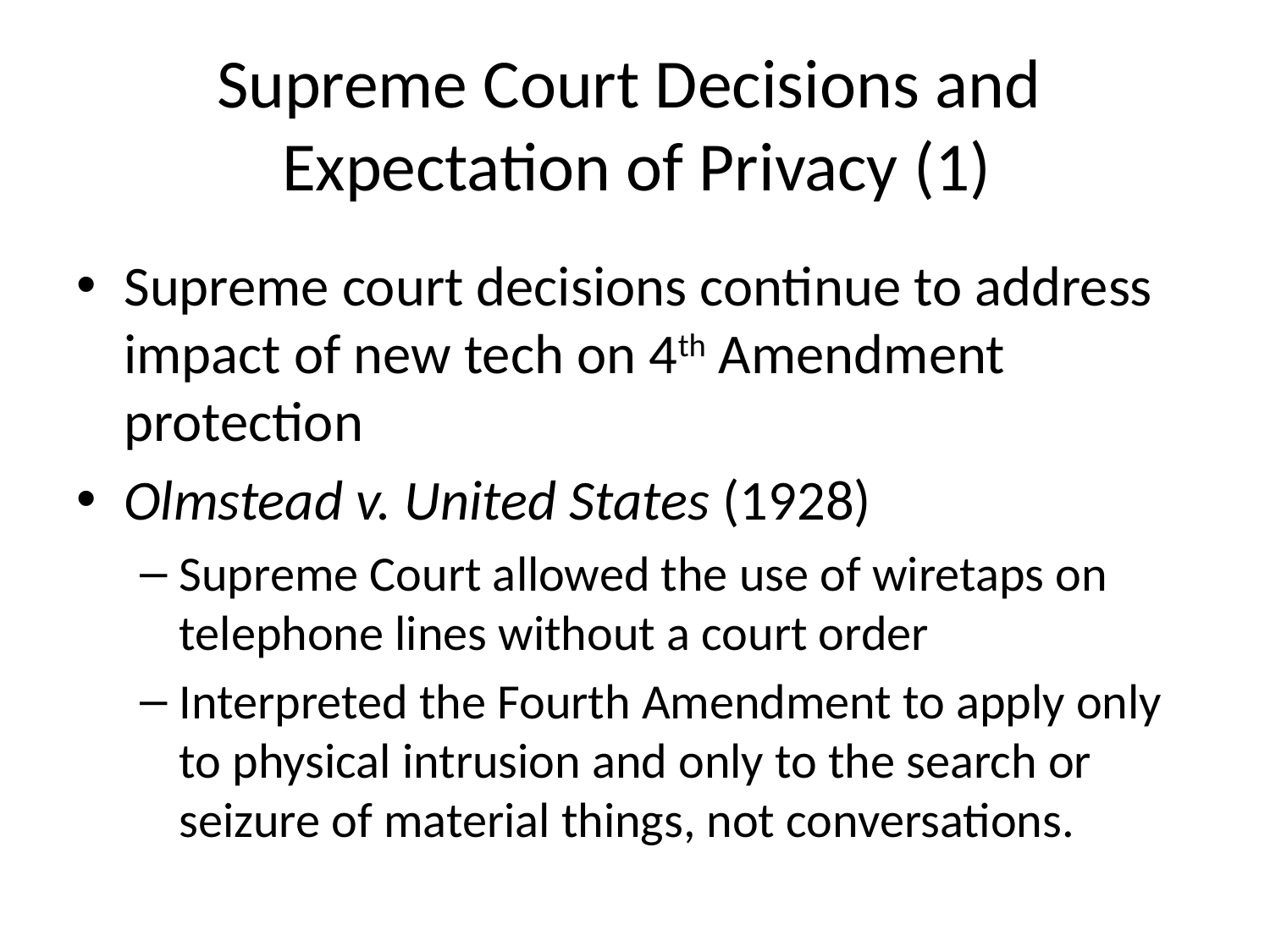

# Supreme Court Decisions and Expectation of Privacy (1)
Supreme court decisions continue to address impact of new tech on 4th Amendment protection
Olmstead v. United States (1928)
Supreme Court allowed the use of wiretaps on telephone lines without a court order
Interpreted the Fourth Amendment to apply only to physical intrusion and only to the search or seizure of material things, not conversations.